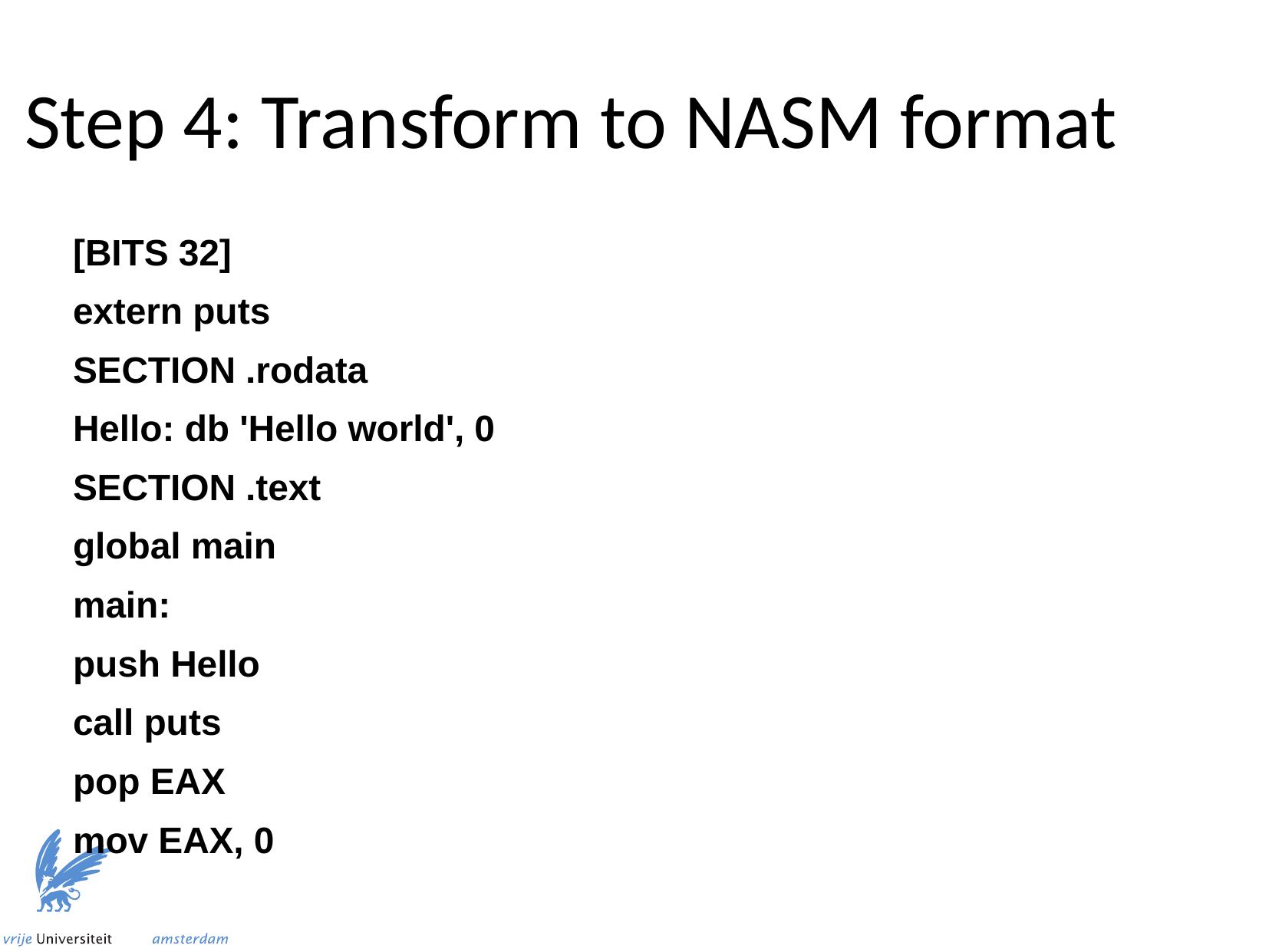

Step 4: Transform to NASM format
[BITS 32]
extern puts
SECTION .rodata
Hello: db 'Hello world', 0
SECTION .text
global main
main:
push Hello
call puts
pop EAX
mov EAX, 0